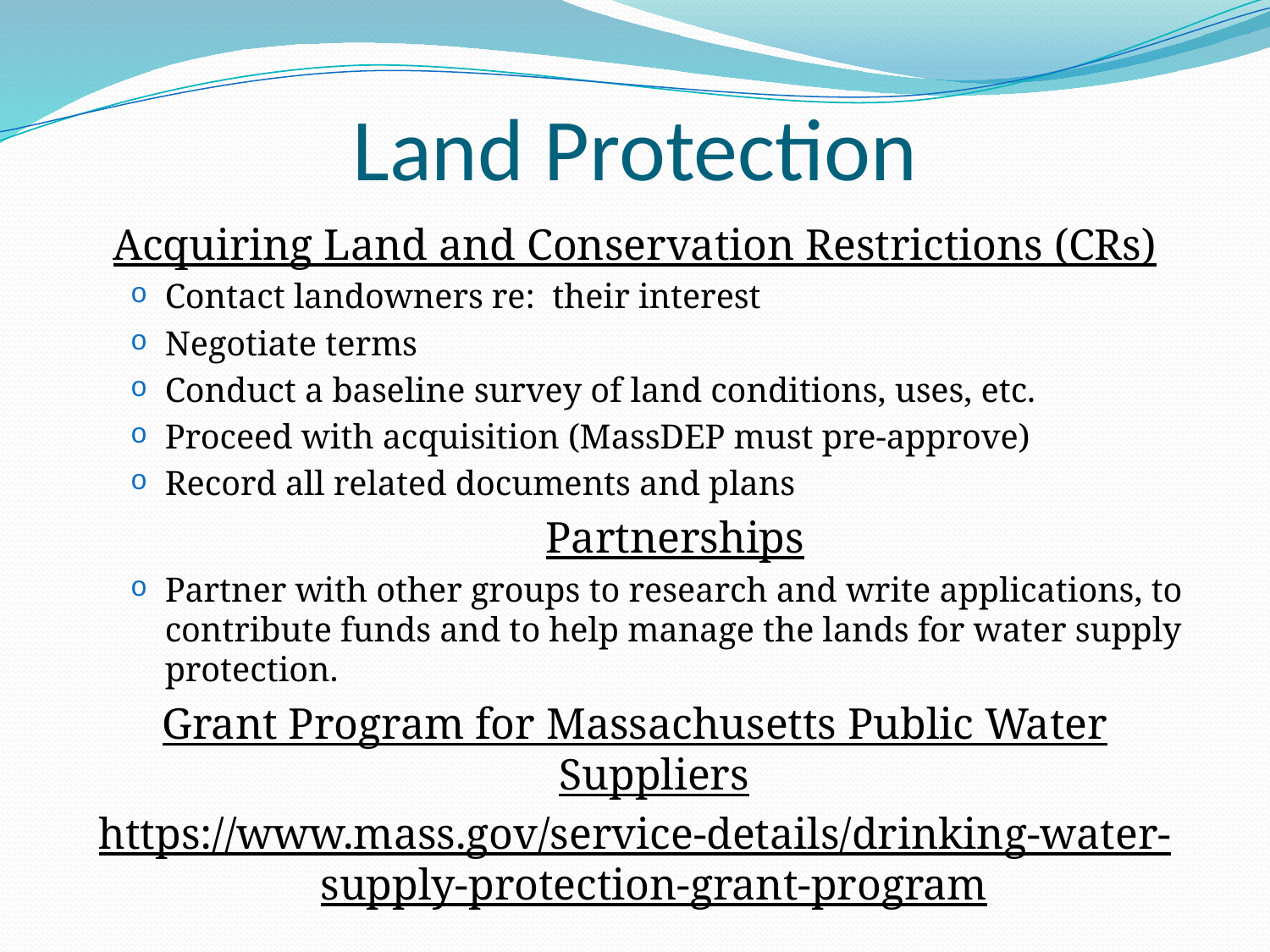

# Land Protection
Acquiring Land and Conservation Restrictions (CRs)
Contact landowners re:  their interest
Negotiate terms
Conduct a baseline survey of land conditions, uses, etc.
Proceed with acquisition (MassDEP must pre-approve)
Record all related documents and plans
				Partnerships
Partner with other groups to research and write applications, to contribute funds and to help manage the lands for water supply protection.
Grant Program for Massachusetts Public Water Suppliers
https://www.mass.gov/service-details/drinking-water-supply-protection-grant-program